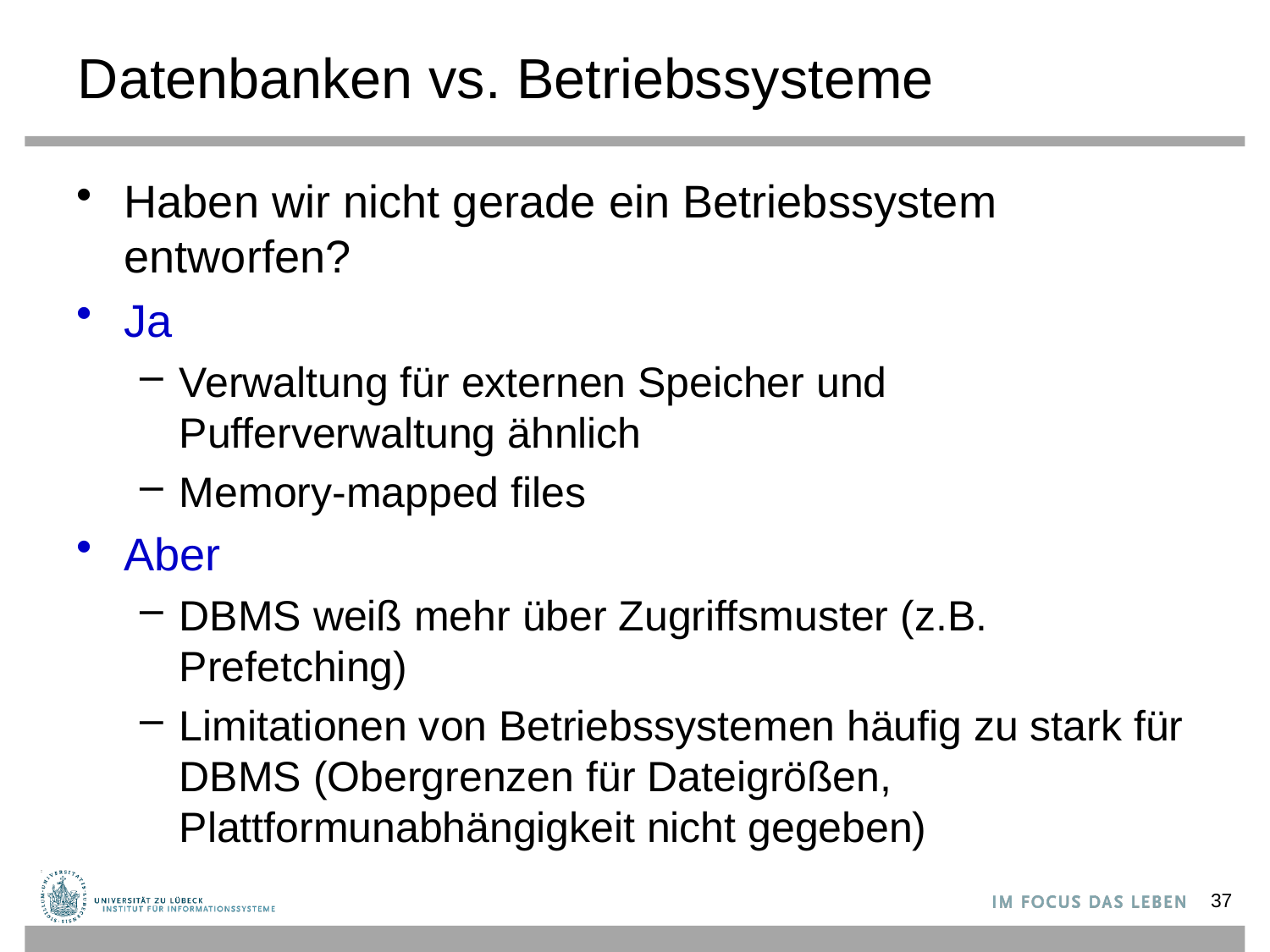

# Datenbanken vs. Betriebssysteme
Haben wir nicht gerade ein Betriebssystem entworfen?
Ja
Verwaltung für externen Speicher und Pufferverwaltung ähnlich
Memory-mapped files
Aber
DBMS weiß mehr über Zugriffsmuster (z.B. Prefetching)
Limitationen von Betriebssystemen häufig zu stark für DBMS (Obergrenzen für Dateigrößen, Plattformunabhängigkeit nicht gegeben)

37